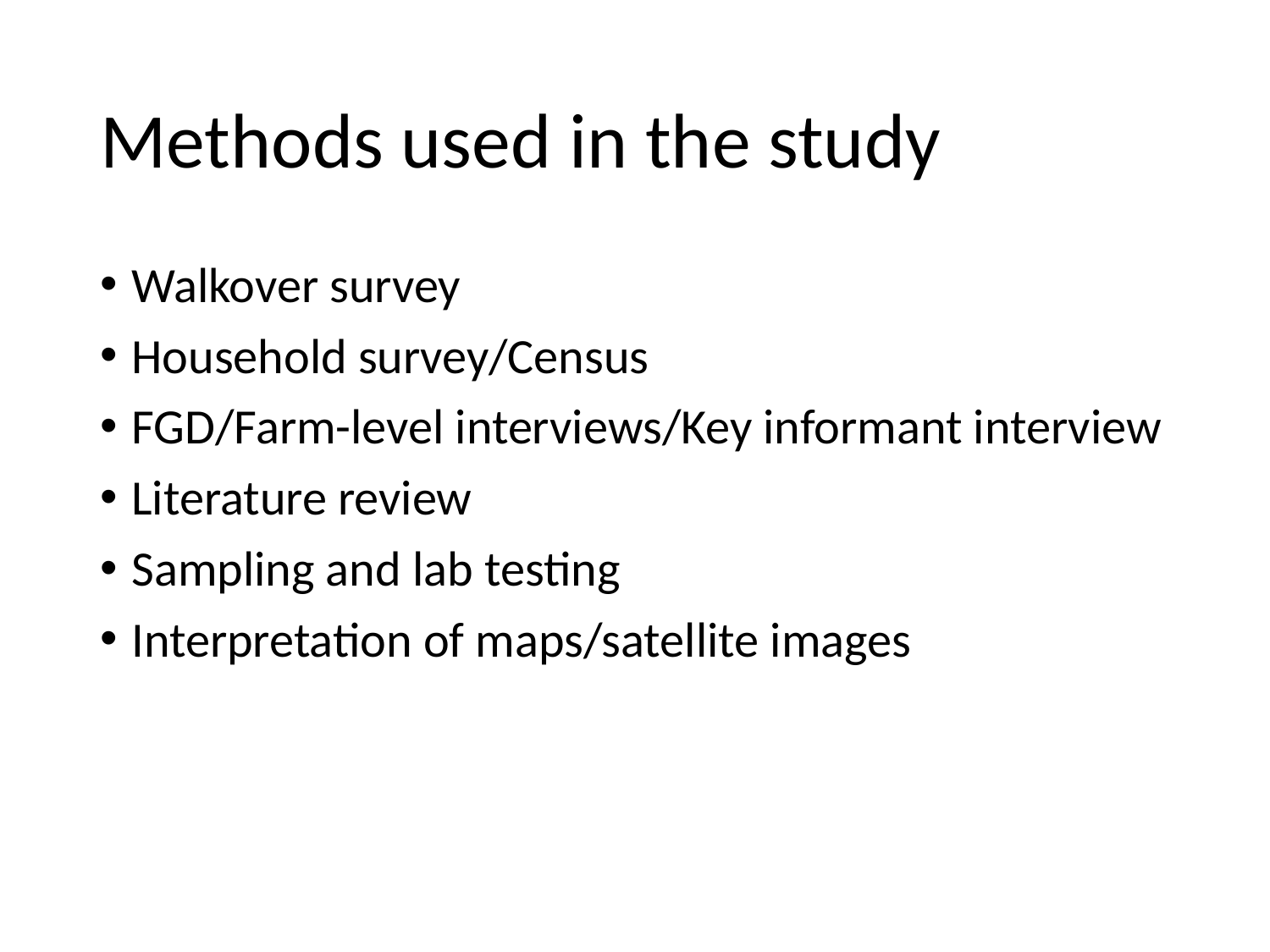

# Methods used in the study
Walkover survey
Household survey/Census
FGD/Farm-level interviews/Key informant interview
Literature review
Sampling and lab testing
Interpretation of maps/satellite images